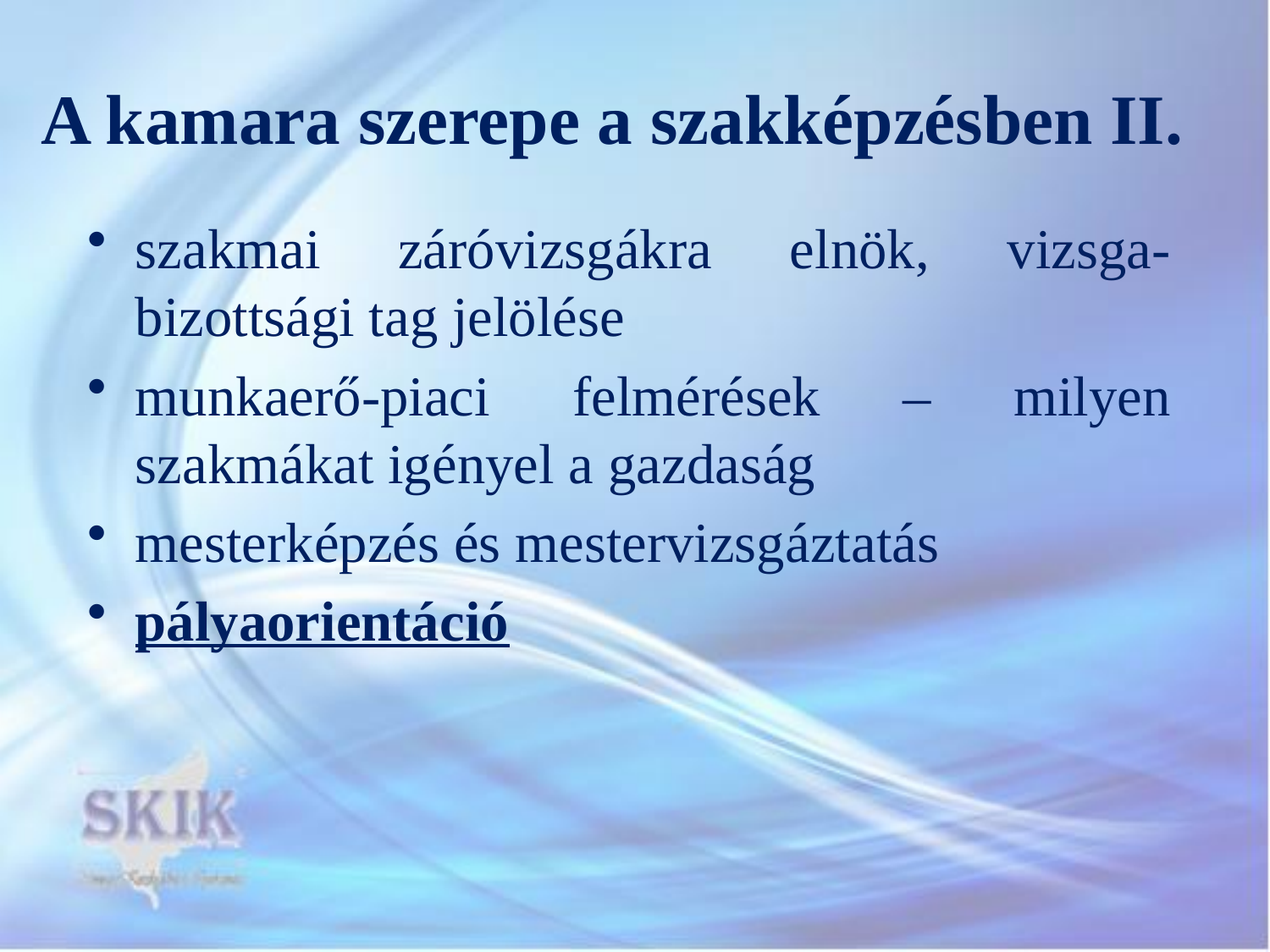

# A kamara szerepe a szakképzésben II.
szakmai záróvizsgákra elnök, vizsga-bizottsági tag jelölése
munkaerő-piaci felmérések – milyen szakmákat igényel a gazdaság
mesterképzés és mestervizsgáztatás
pályaorientáció